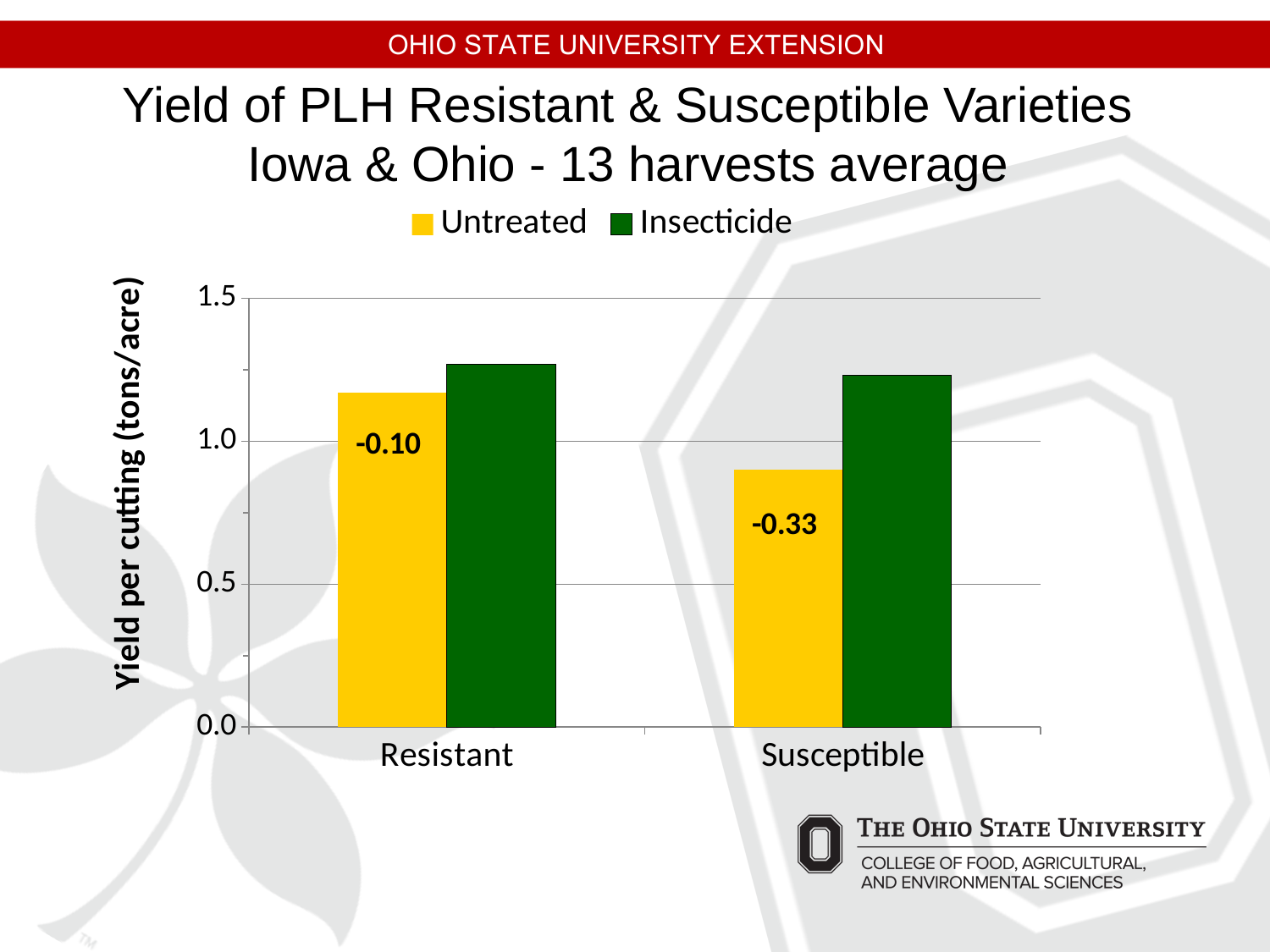

# Yield of PLH Resistant & Susceptible Varieties Iowa & Ohio - 13 harvests average

### Chart

| Category | Untreated | Insecticide |
|---|---|---|
| Resistant | 1.17 | 1.27 |
| Susceptible | 0.9 | 1.23 |